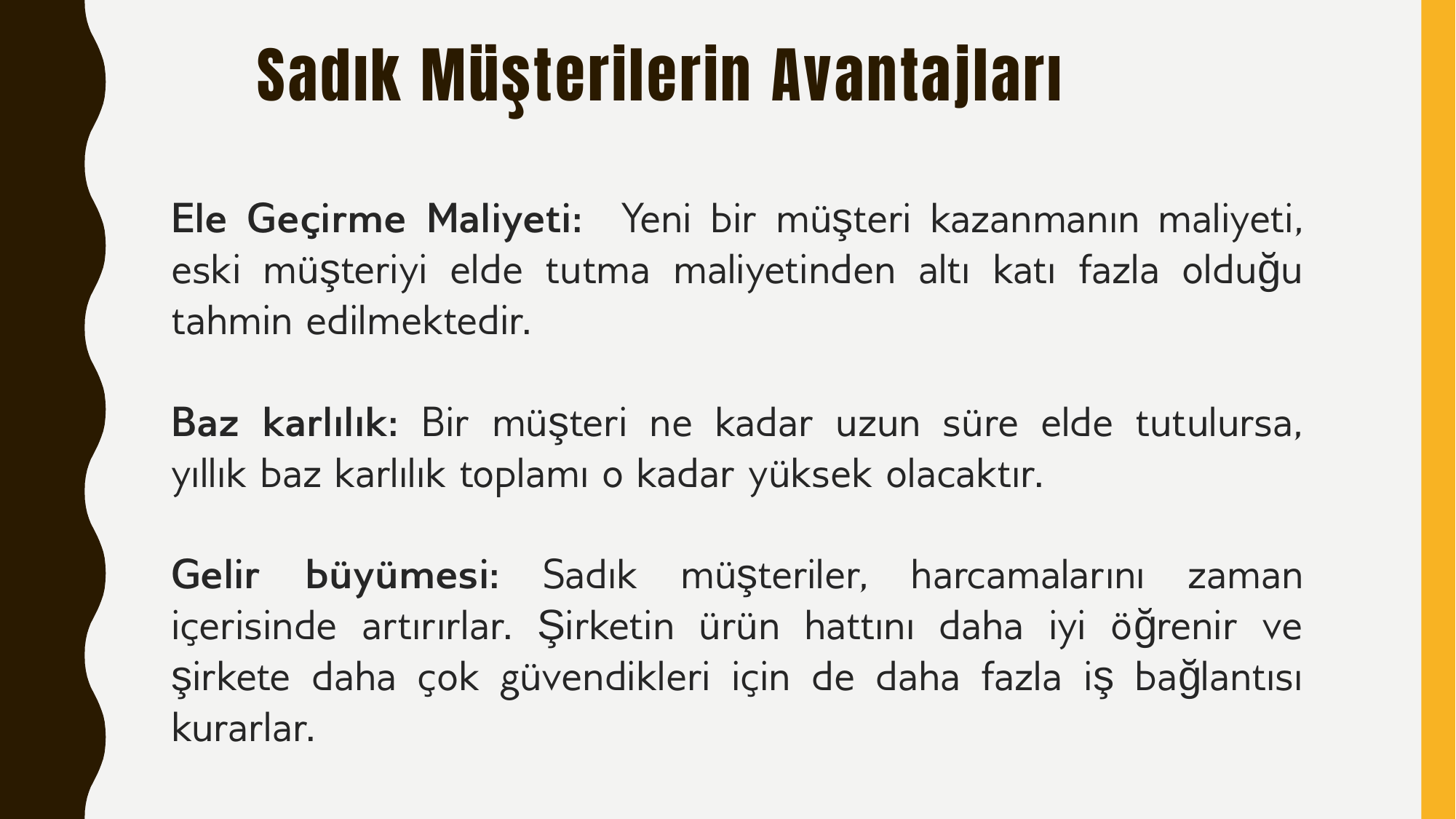

Sadık Müşterilerin Avantajları
Ele Geçirme Maliyeti:  Yeni bir müşteri kazanmanın maliyeti, eski müşteriyi elde tutma maliyetinden altı katı fazla olduğu tahmin edilmektedir.

Baz karlılık: Bir müşteri ne kadar uzun süre elde tutulursa, yıllık baz karlılık toplamı o kadar yüksek olacaktır.

Gelir büyümesi: Sadık müşteriler, harcamalarını zaman içerisinde artırırlar. Şirketin ürün hattını daha iyi öğrenir ve şirkete daha çok güvendikleri için de daha fazla iş bağlantısı kurarlar.